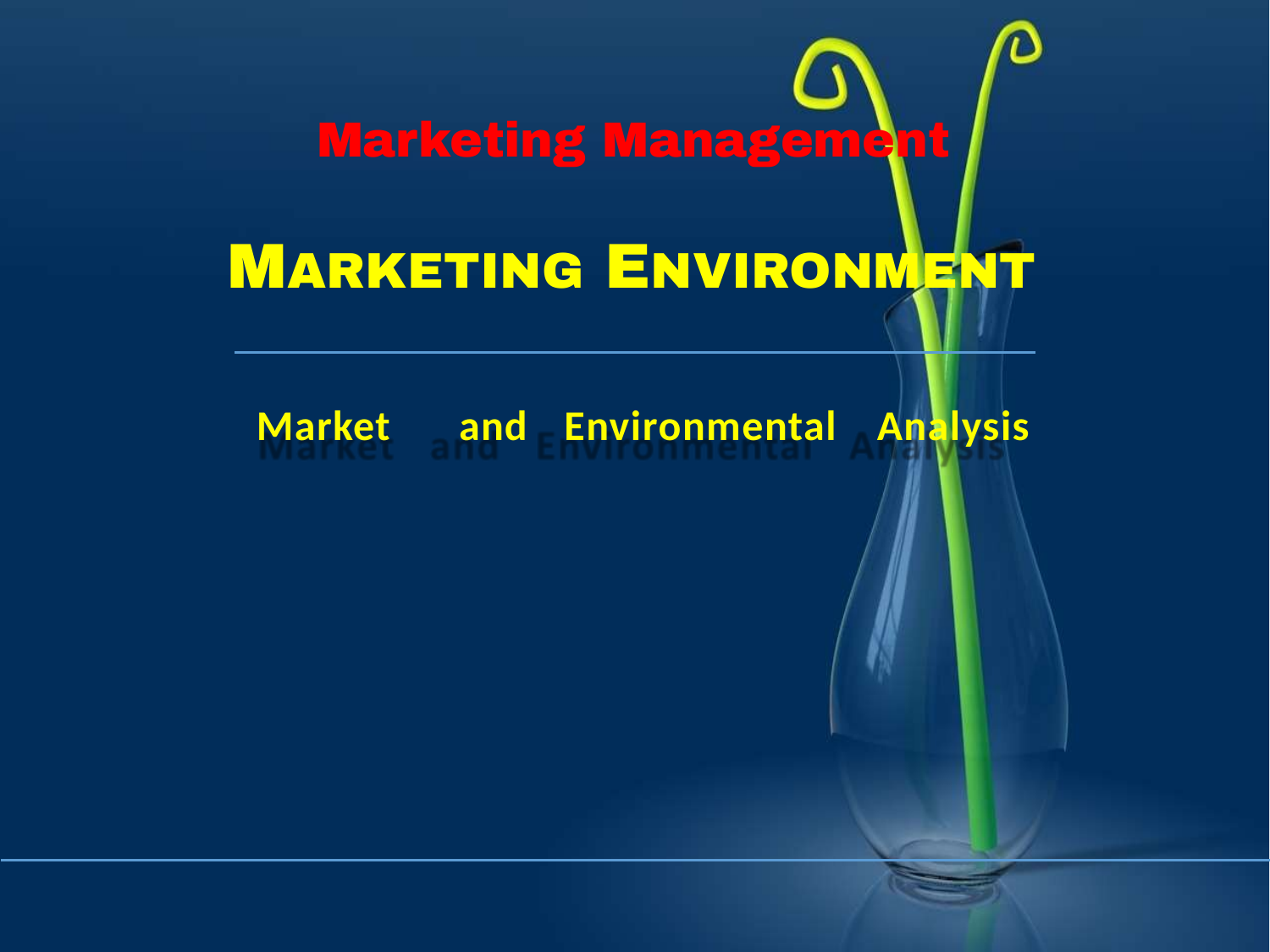

# Marketing Management
MARKETING ENVIRONMENT

Market	and	Environmental	Analysis